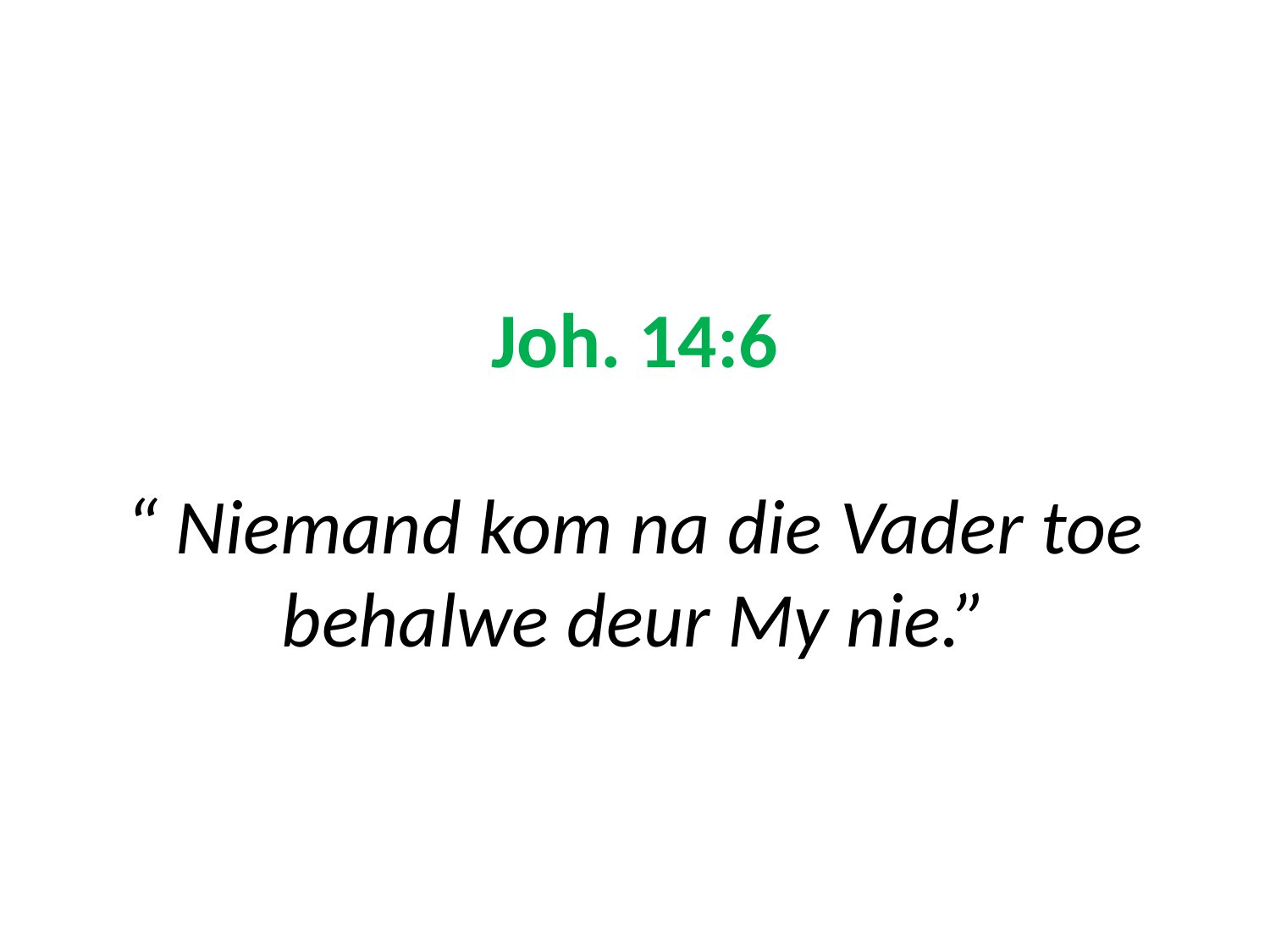

# Joh. 14:6 “ Niemand kom na die Vader toe behalwe deur My nie.”